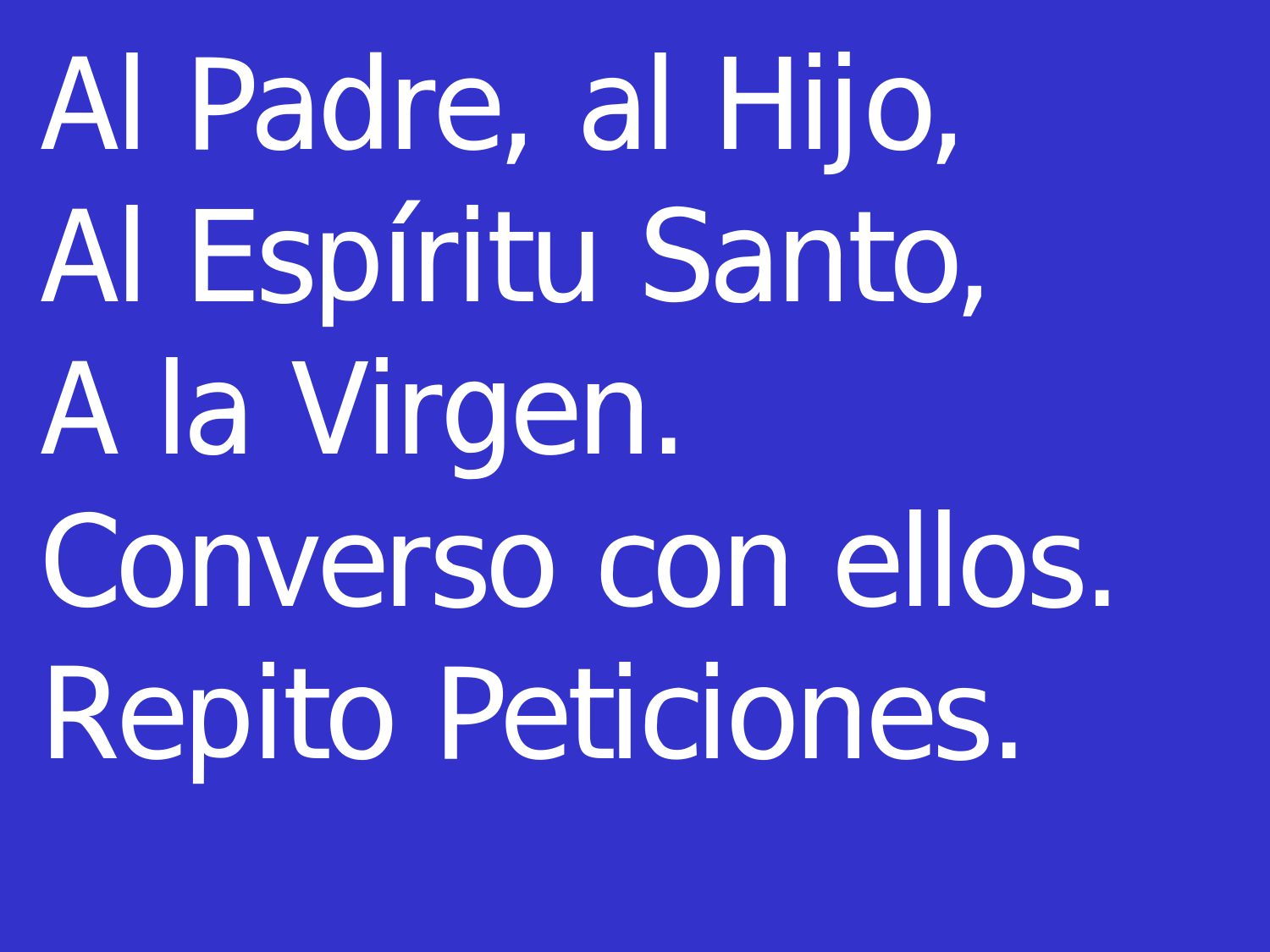

Al Padre, al Hijo,
Al Espíritu Santo,
A la Virgen.
Converso con ellos.
Repito Peticiones.